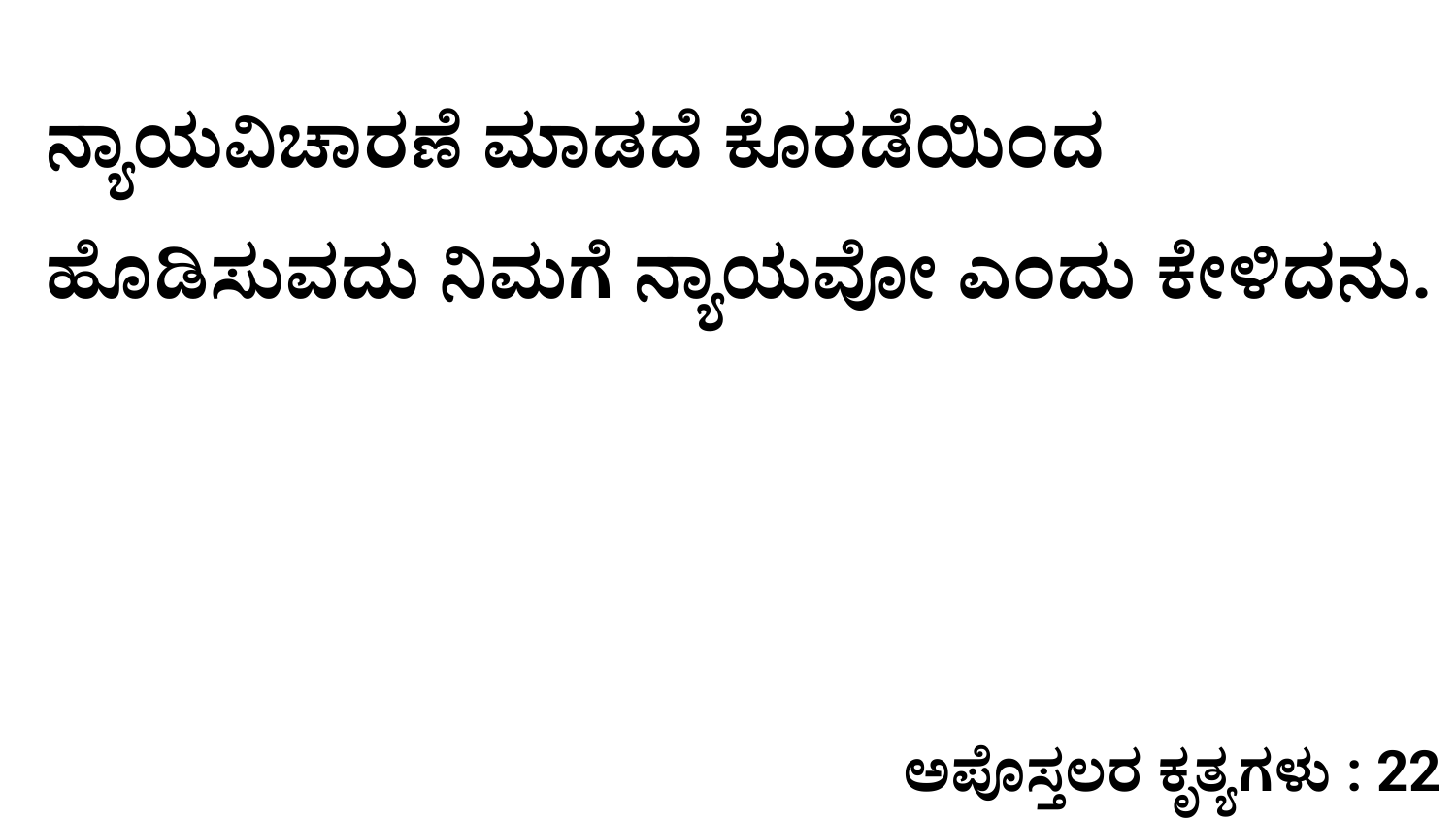

ನ್ಯಾಯವಿಚಾರಣೆ ಮಾಡದೆ ಕೊರಡೆಯಿಂದ ಹೊಡಿಸುವದು ನಿಮಗೆ ನ್ಯಾಯವೋ ಎಂದು ಕೇಳಿದನು.
ಅಪೊಸ್ತಲರ ಕೃತ್ಯಗಳು : 22